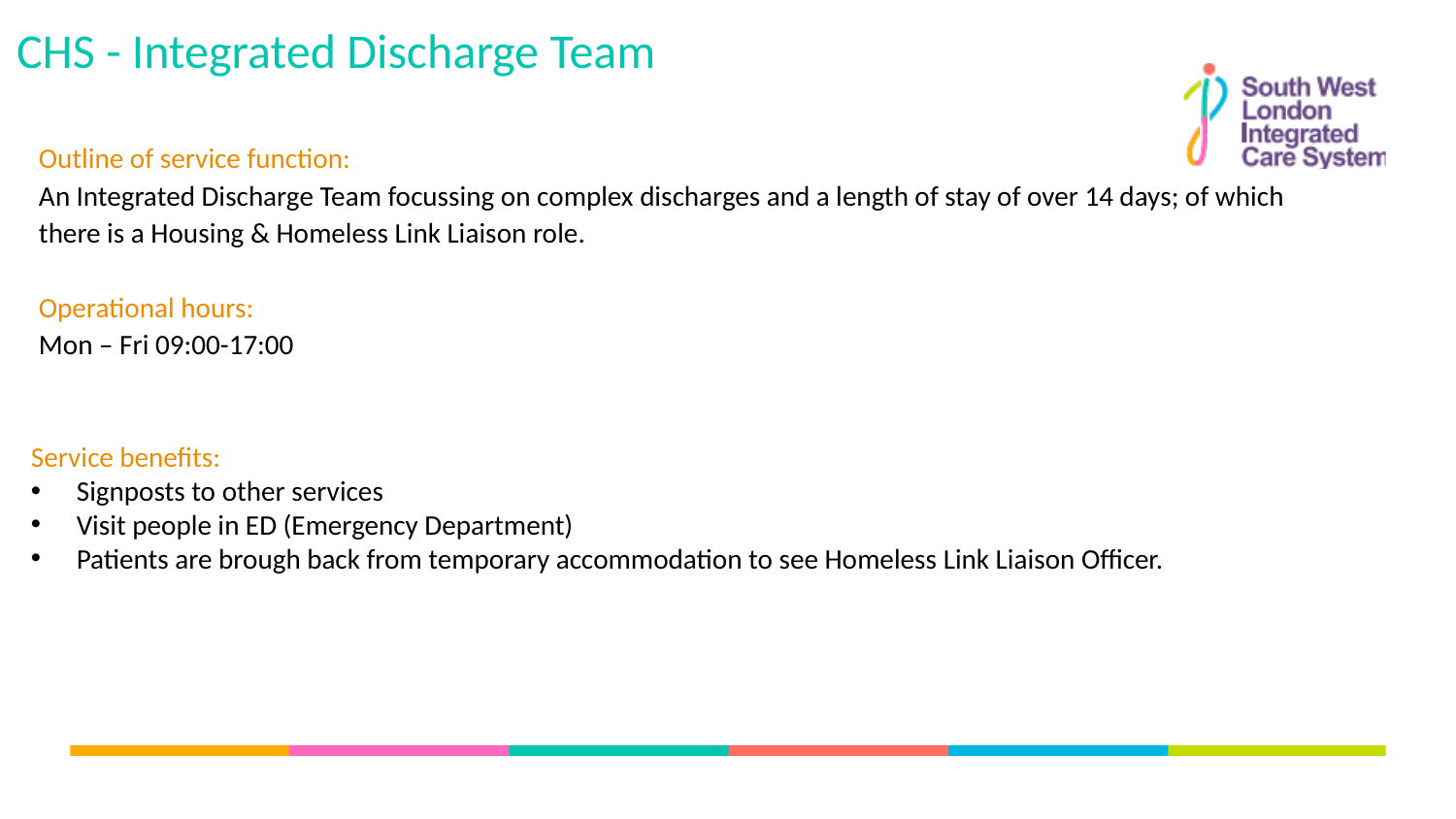

CHS - Integrated Discharge Team
Outline of service function:
An Integrated Discharge Team focussing on complex discharges and a length of stay of over 14 days; of which there is a Housing & Homeless Link Liaison role.

Operational hours:
Mon – Fri 09:00-17:00

Service benefits:
Signposts to other services
Visit people in ED (Emergency Department)
Patients are brough back from temporary accommodation to see Homeless Link Liaison Officer.